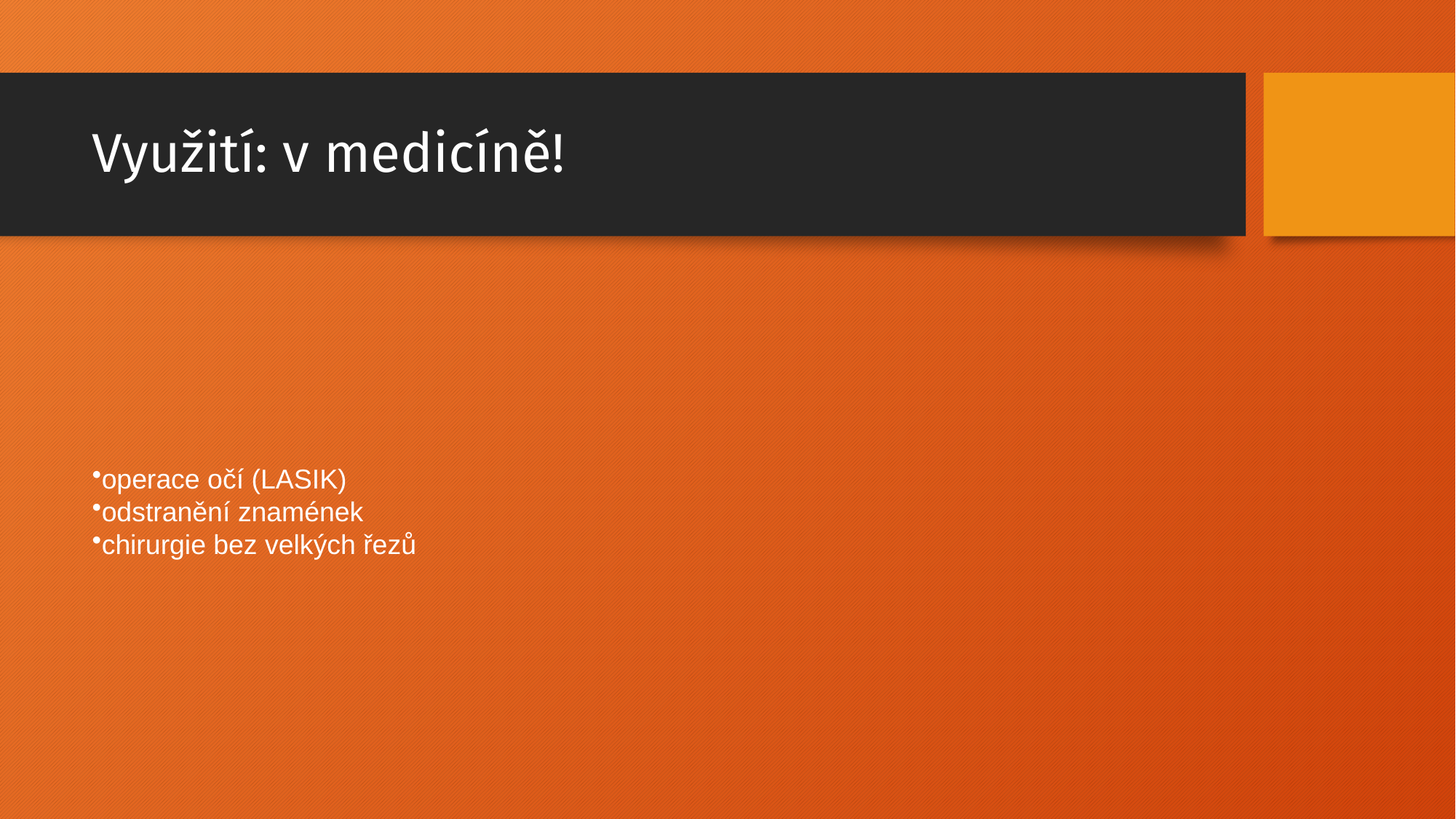

# Využití: v medicíně!

operace očí (LASIK)
odstranění znamének
chirurgie bez velkých řezů